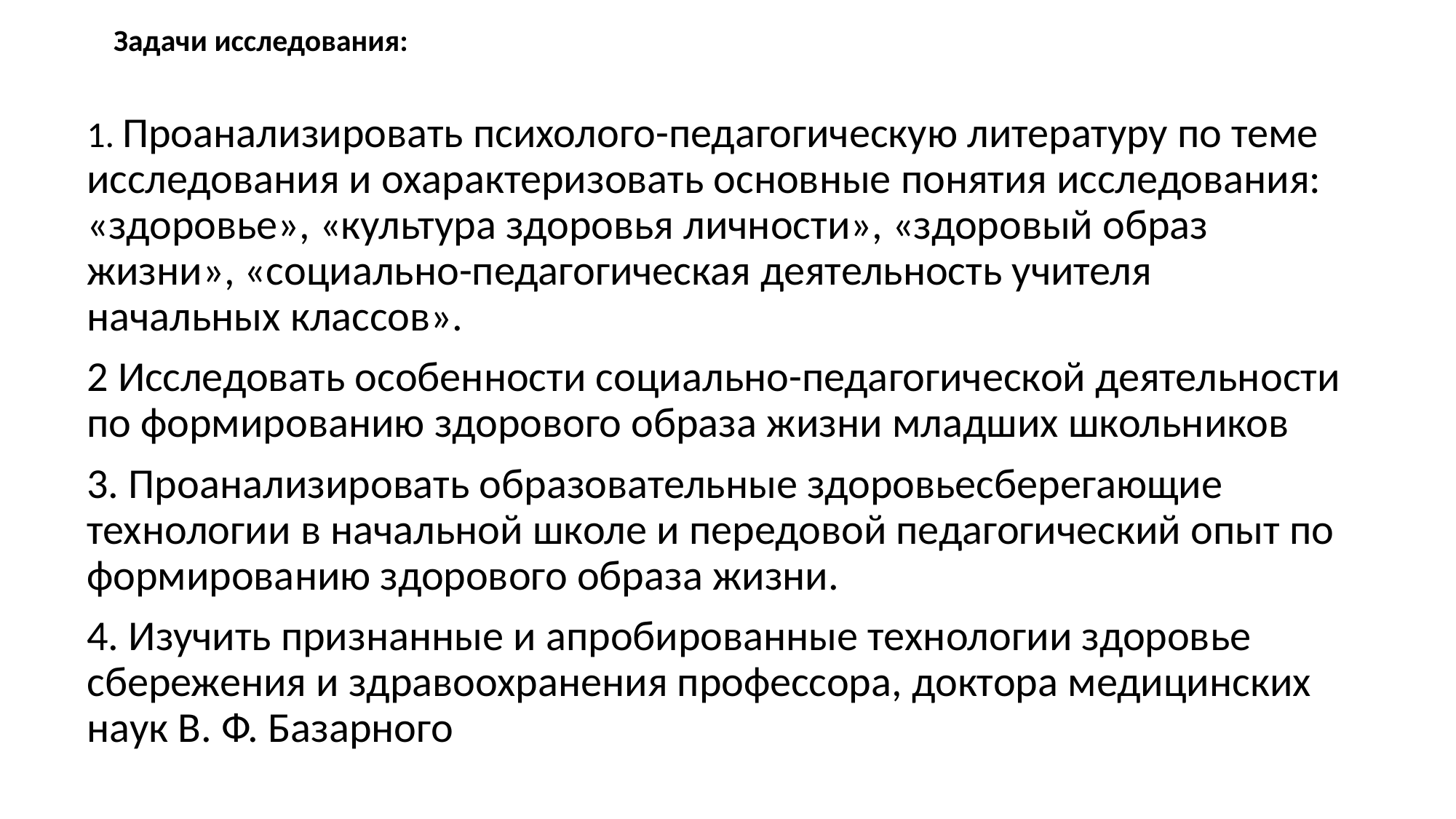

Задачи исследования:
1. Проанализировать психолого-педагогическую литературу по теме исследования и охарактеризовать основные понятия исследования: «здоровье», «культура здоровья личности», «здоровый образ жизни», «социально-педагогическая деятельность учителя начальных классов».
2 Исследовать особенности социально-педагогической деятельности по формированию здорового образа жизни младших школьников
3. Проанализировать образовательные здоровьесберегающие технологии в начальной школе и передовой педагогический опыт по формированию здорового образа жизни.
4. Изучить признанные и апробированные технологии здоровье сбережения и здравоохранения профессора, доктора медицинских наук В. Ф. Базарного